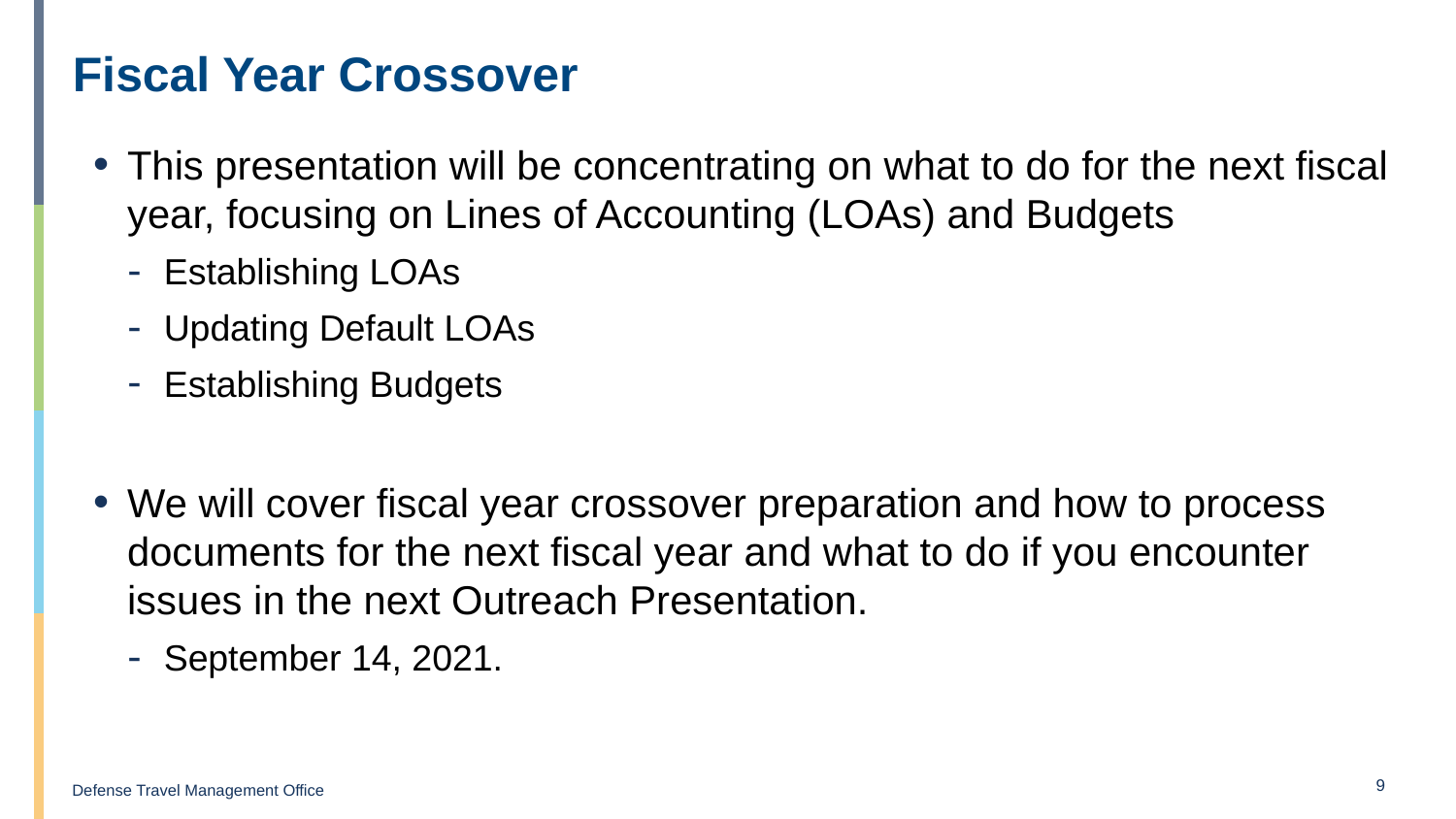

# Fiscal Year Crossover
This presentation will be concentrating on what to do for the next fiscal year, focusing on Lines of Accounting (LOAs) and Budgets
Establishing LOAs
Updating Default LOAs
Establishing Budgets

We will cover fiscal year crossover preparation and how to process documents for the next fiscal year and what to do if you encounter issues in the next Outreach Presentation.
September 14, 2021.

9